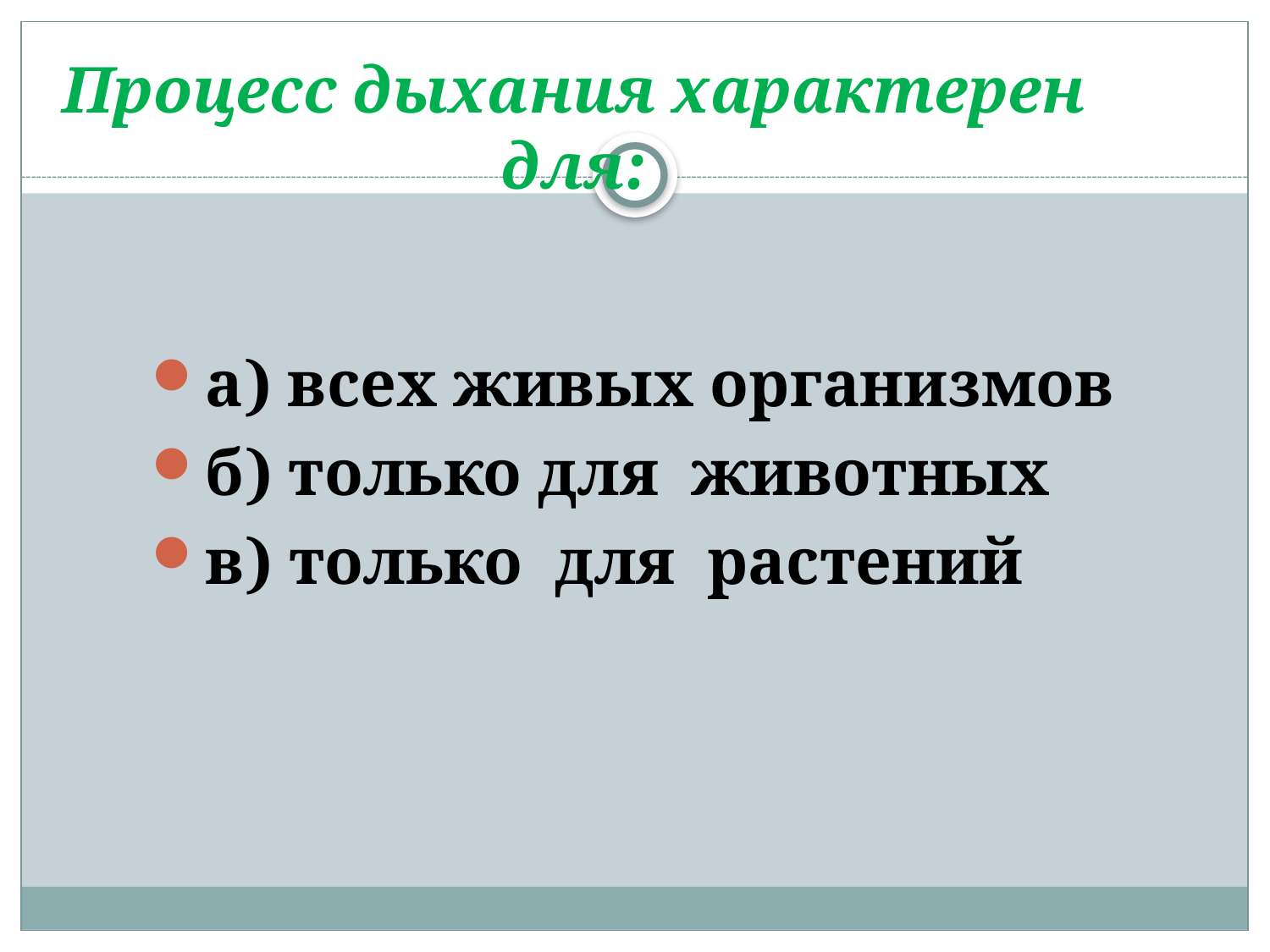

# Процесс дыхания характерен для:
а) всех живых организмов
б) только для  животных
в) только  для  растений